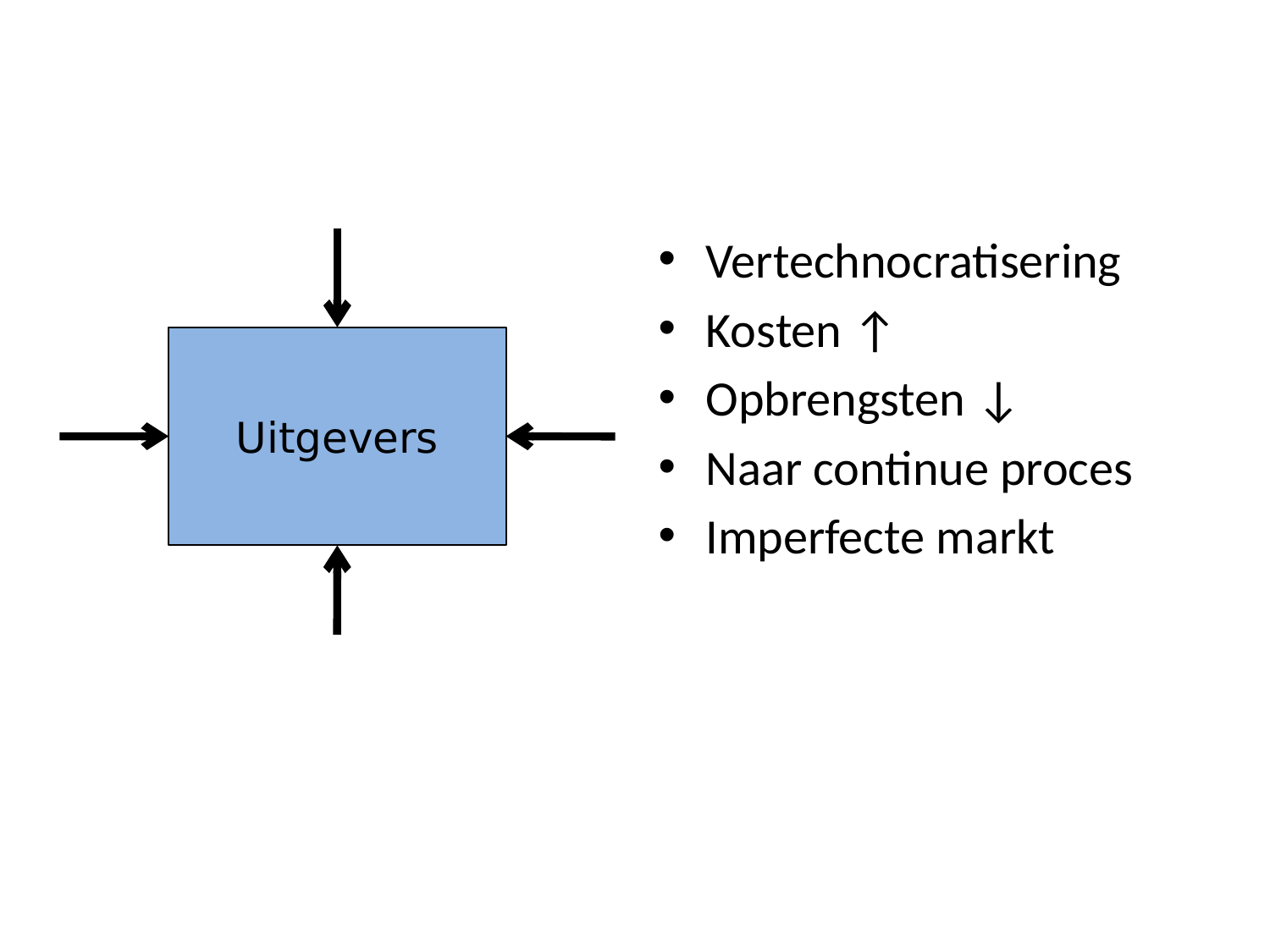

#

Vertechnocratisering
Kosten ↑
Opbrengsten ↓
Naar continue proces
Imperfecte markt

Uitgevers